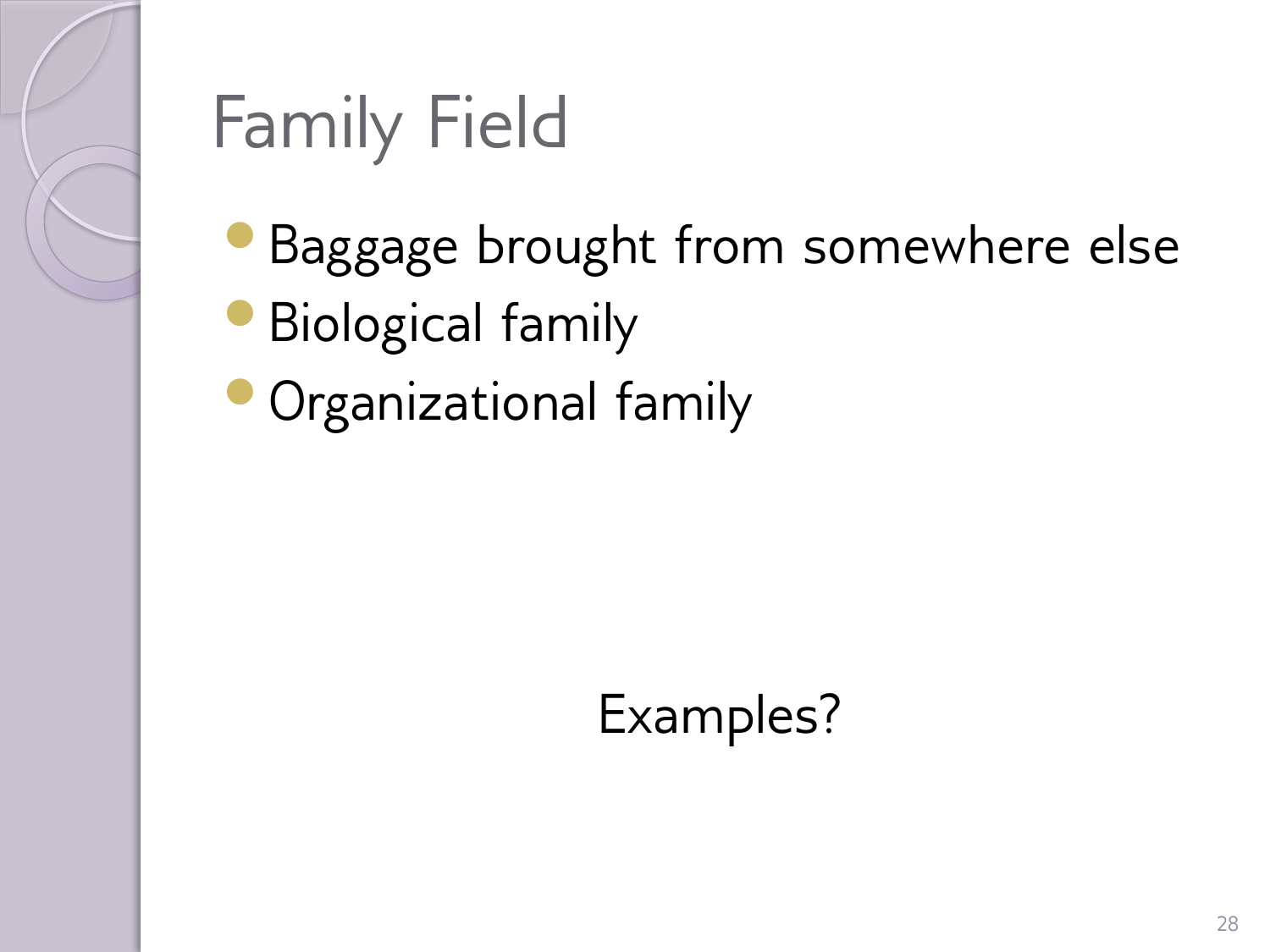

# Family Field
Baggage brought from somewhere else
Biological family
Organizational family

Examples?
28